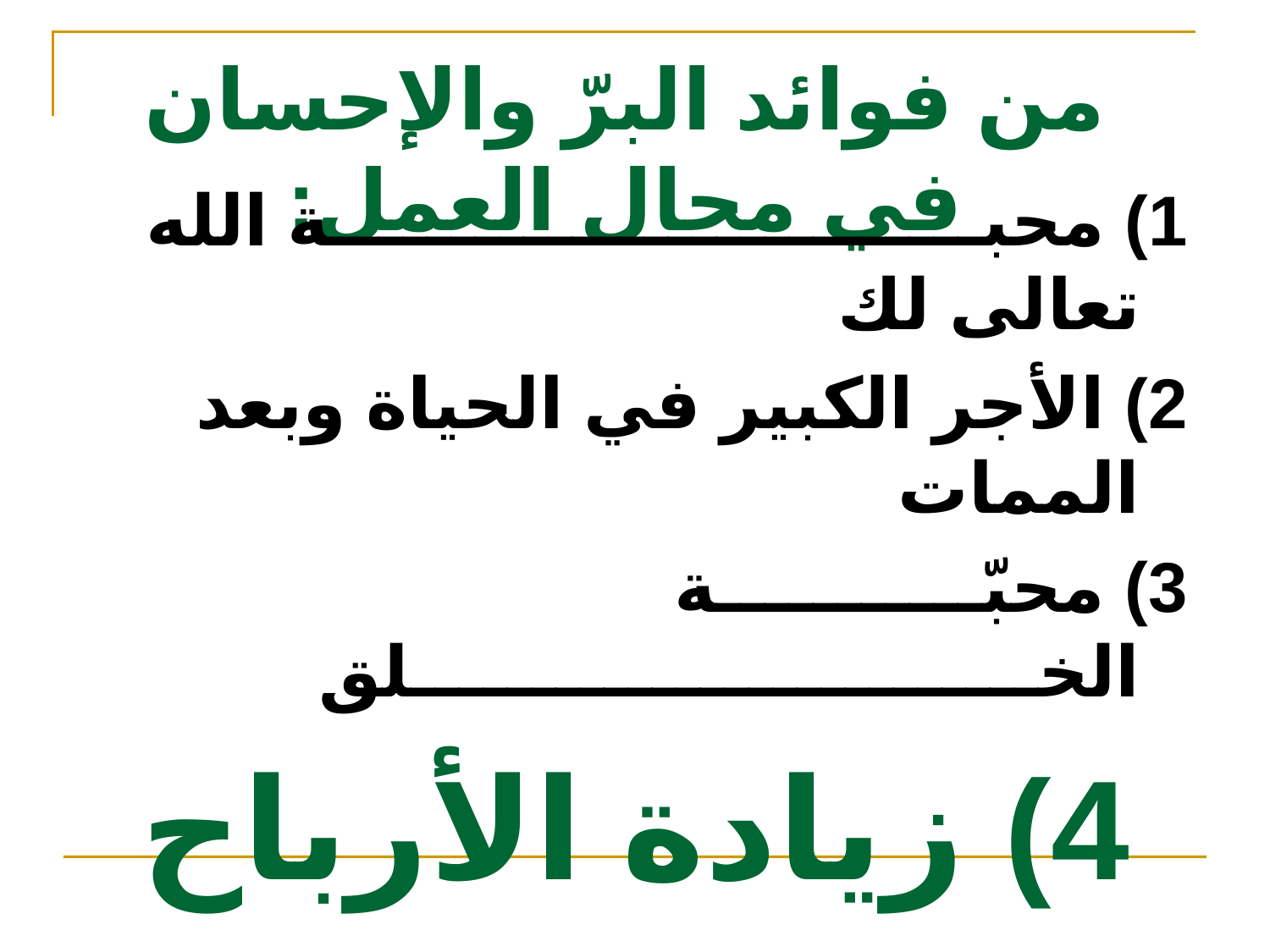

# من فوائد البرّ والإحسان في مجال العمل:
1) محبـــــــــــــــــــــــــــة الله تعالى لك
2) الأجر الكبير في الحياة وبعد الممات
3) محبّـــــــــــة الخــــــــــــــــــــــــــلق
4) زيادة الأرباح